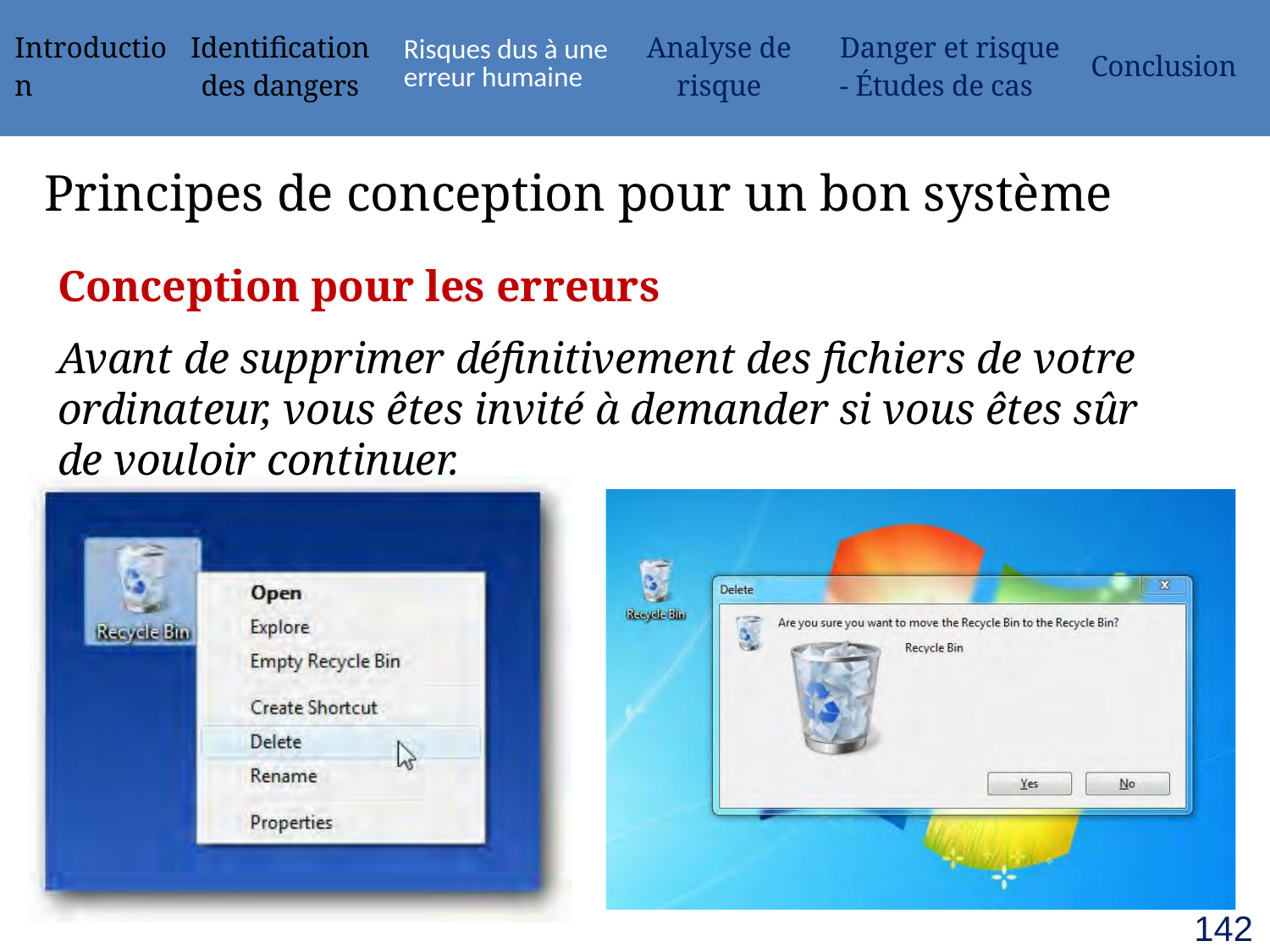

| Introduction | Identification des dangers | Risques dus à une erreur humaine | Analyse de risque | Danger et risque - Études de cas | Conclusion |
| --- | --- | --- | --- | --- | --- |
# Principes de conception pour un bon système
Conception pour les erreurs
Avant de supprimer définitivement des fichiers de votre ordinateur, vous êtes invité à demander si vous êtes sûr de vouloir continuer.

142